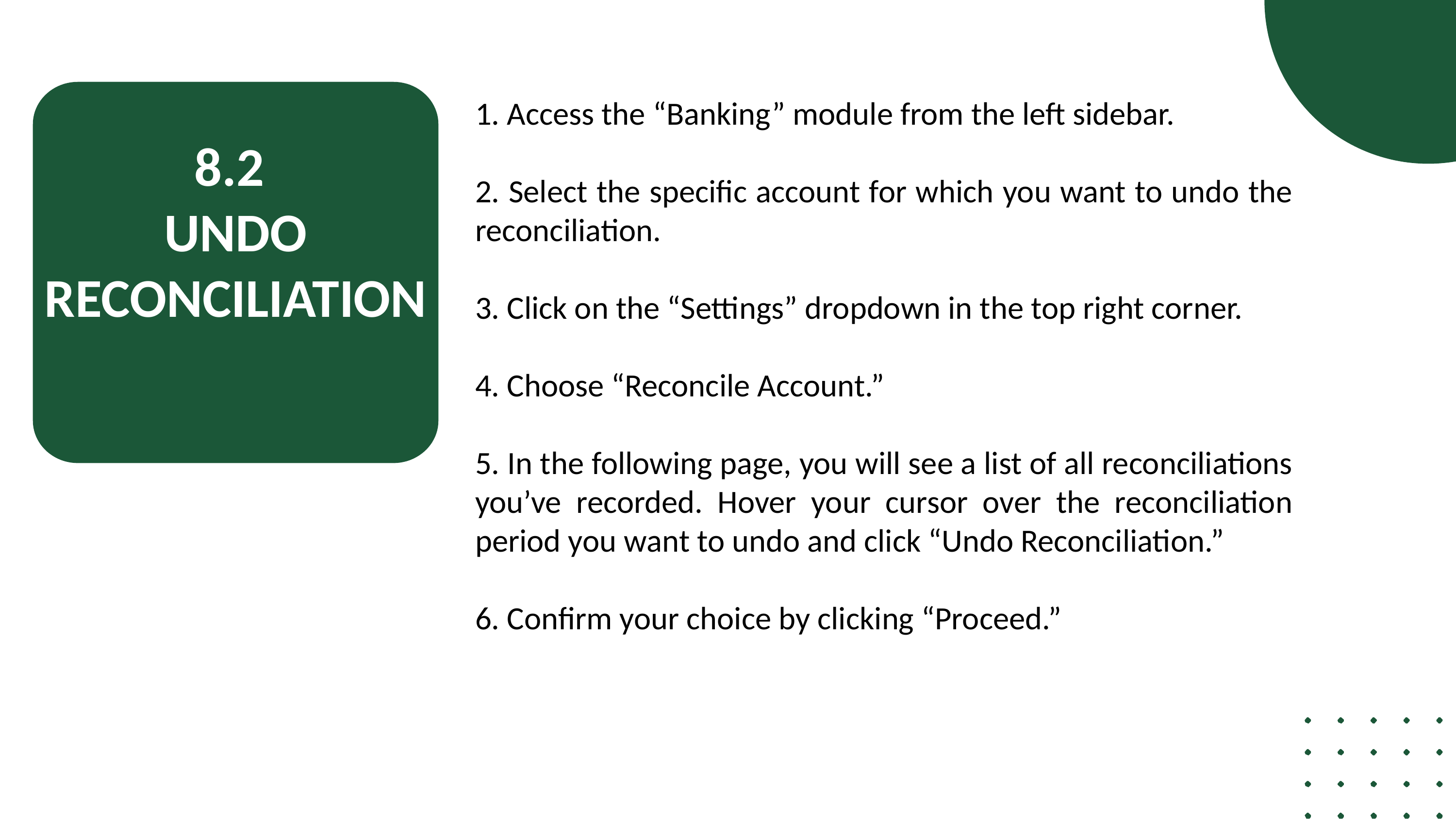

1. Access the “Banking” module from the left sidebar.

2. Select the specific account for which you want to undo the reconciliation.

3. Click on the “Settings” dropdown in the top right corner.

4. Choose “Reconcile Account.”

5. In the following page, you will see a list of all reconciliations you’ve recorded. Hover your cursor over the reconciliation period you want to undo and click “Undo Reconciliation.”

6. Confirm your choice by clicking “Proceed.”

8.2
UNDO RECONCILIATION